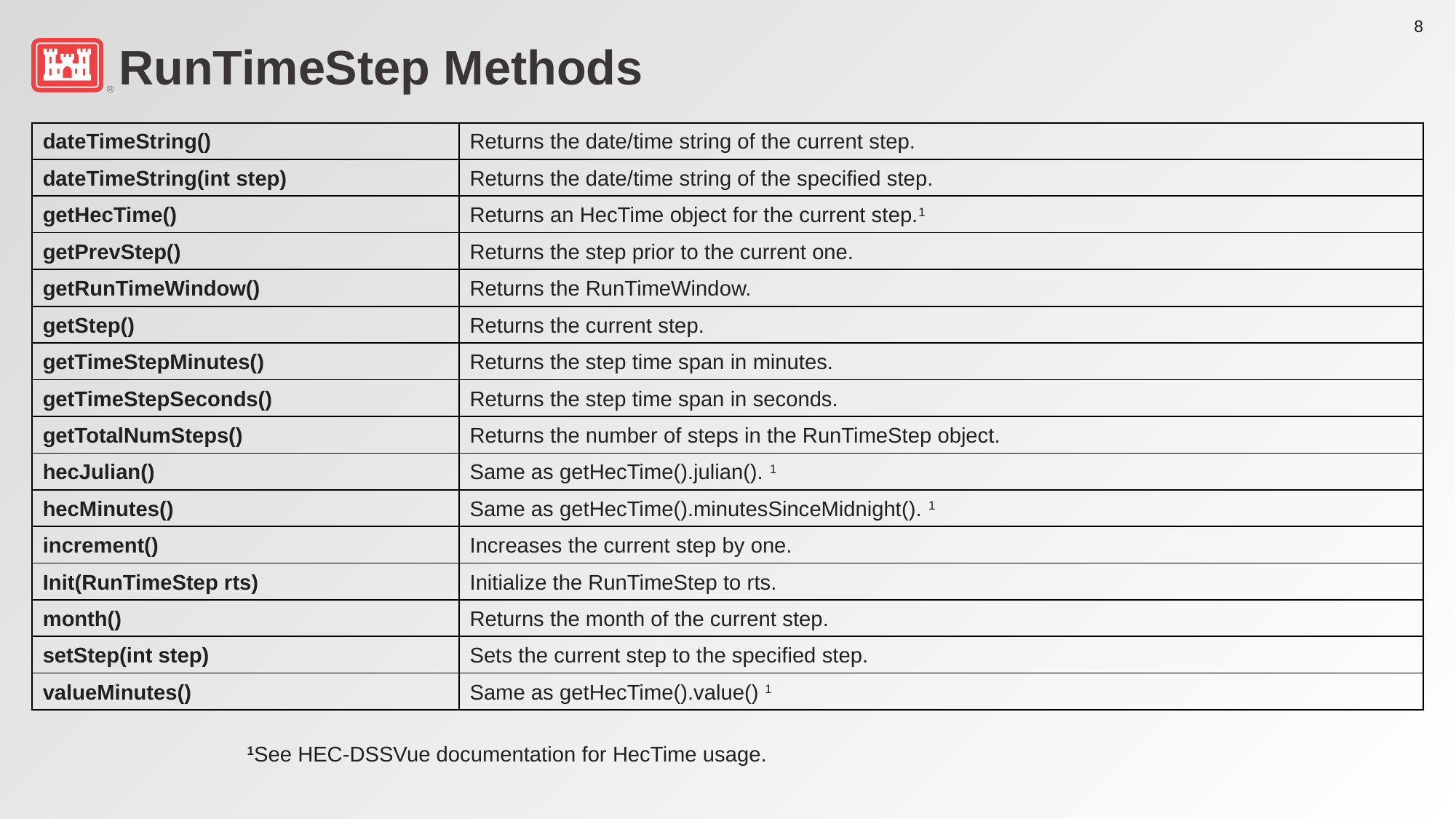

# RunTimeStep Methods
| dateTimeString() | Returns the date/time string of the current step. |
| --- | --- |
| dateTimeString(int step) | Returns the date/time string of the specified step. |
| getHecTime() | Returns an HecTime object for the current step.1 |
| getPrevStep() | Returns the step prior to the current one. |
| getRunTimeWindow() | Returns the RunTimeWindow. |
| getStep() | Returns the current step. |
| getTimeStepMinutes() | Returns the step time span in minutes. |
| getTimeStepSeconds() | Returns the step time span in seconds. |
| getTotalNumSteps() | Returns the number of steps in the RunTimeStep object. |
| hecJulian() | Same as getHecTime().julian(). 1 |
| hecMinutes() | Same as getHecTime().minutesSinceMidnight(). 1 |
| increment() | Increases the current step by one. |
| Init(RunTimeStep rts) | Initialize the RunTimeStep to rts. |
| month() | Returns the month of the current step. |
| setStep(int step) | Sets the current step to the specified step. |
| valueMinutes() | Same as getHecTime().value() 1 |

1See HEC-DSSVue documentation for HecTime usage.